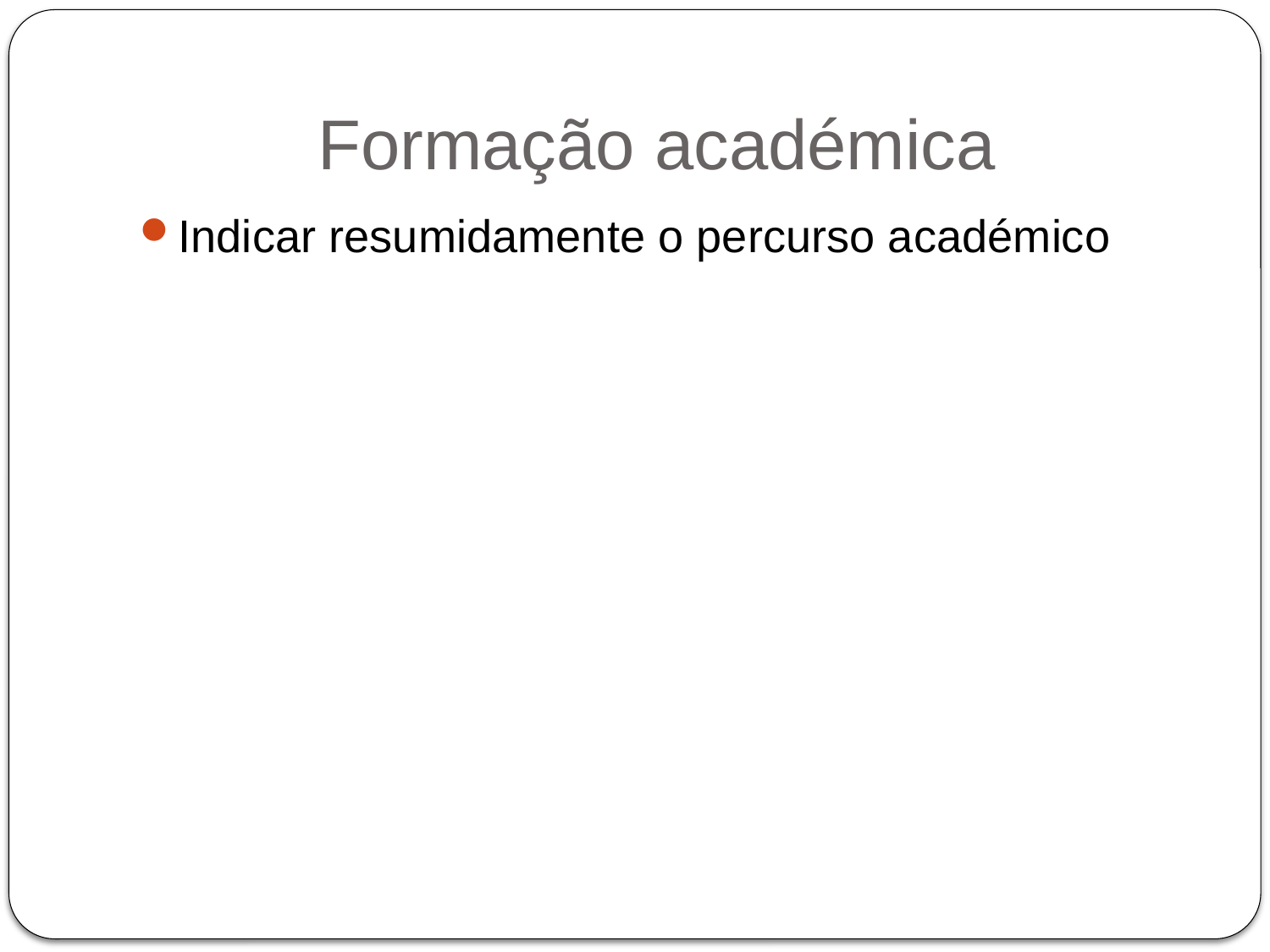

# Formação académica
Indicar resumidamente o percurso académico